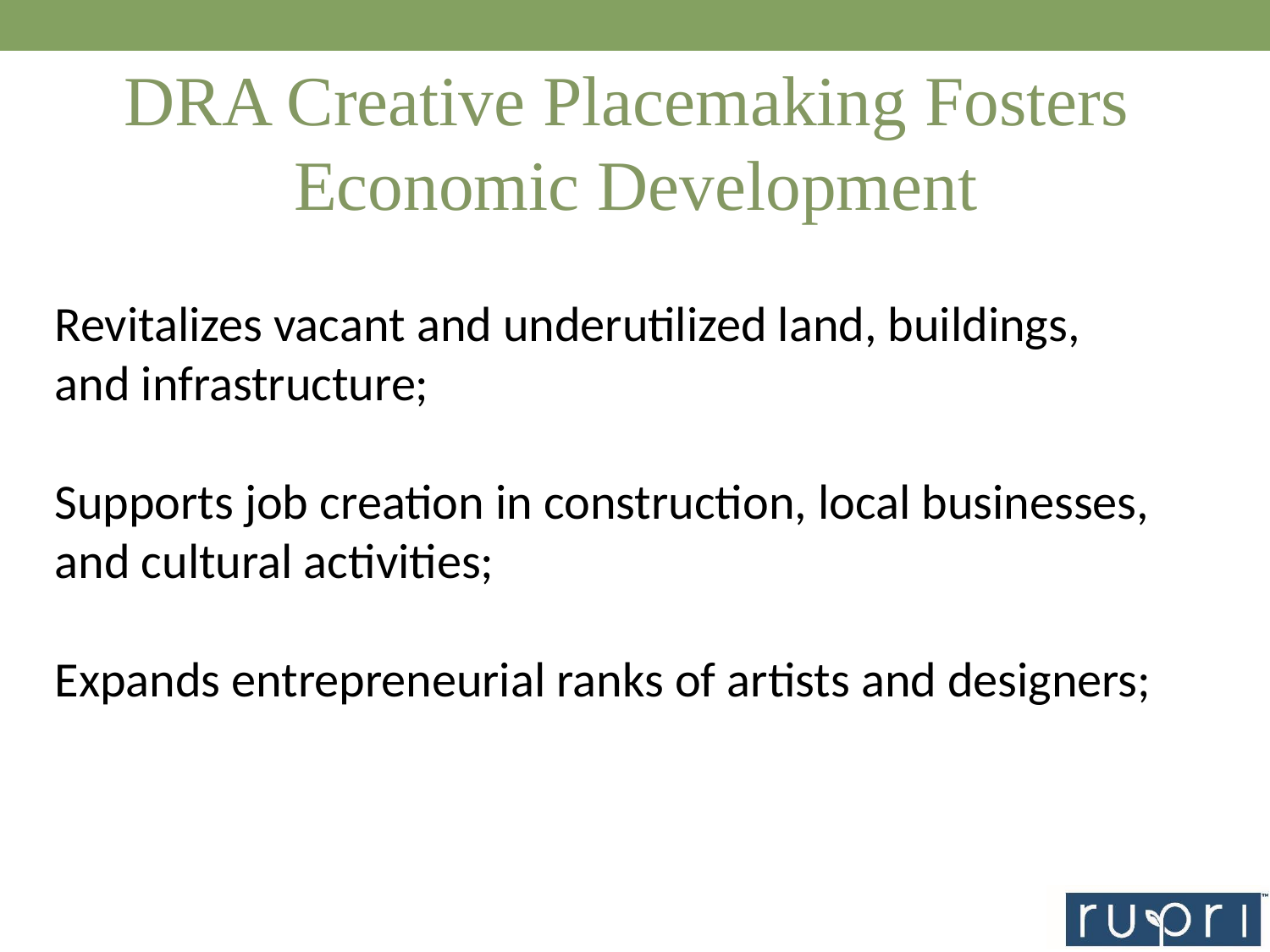

# DRA Creative Placemaking Fosters Economic Development
Revitalizes vacant and underutilized land, buildings, and infrastructure;
Supports job creation in construction, local businesses, and cultural activities;
Expands entrepreneurial ranks of artists and designers;